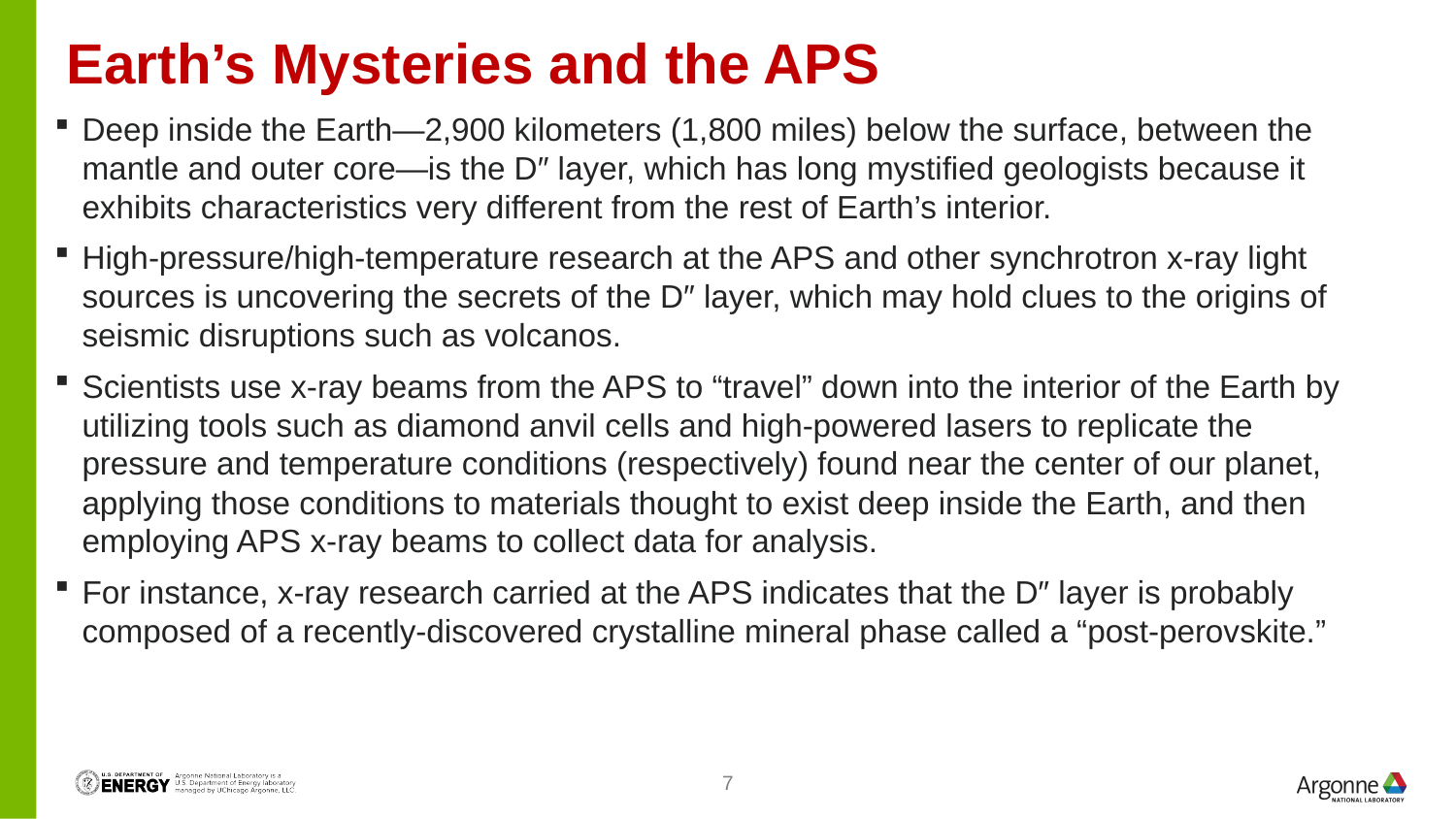

# Earth’s Mysteries and the APS
Deep inside the Earth—2,900 kilometers (1,800 miles) below the surface, between the mantle and outer core—is the D″ layer, which has long mystified geologists because it exhibits characteristics very different from the rest of Earth’s interior.
High-pressure/high-temperature research at the APS and other synchrotron x-ray light sources is uncovering the secrets of the D″ layer, which may hold clues to the origins of seismic disruptions such as volcanos.
Scientists use x-ray beams from the APS to “travel” down into the interior of the Earth by utilizing tools such as diamond anvil cells and high-powered lasers to replicate the pressure and temperature conditions (respectively) found near the center of our planet, applying those conditions to materials thought to exist deep inside the Earth, and then employing APS x-ray beams to collect data for analysis.
For instance, x-ray research carried at the APS indicates that the D″ layer is probably composed of a recently-discovered crystalline mineral phase called a “post-perovskite.”
7